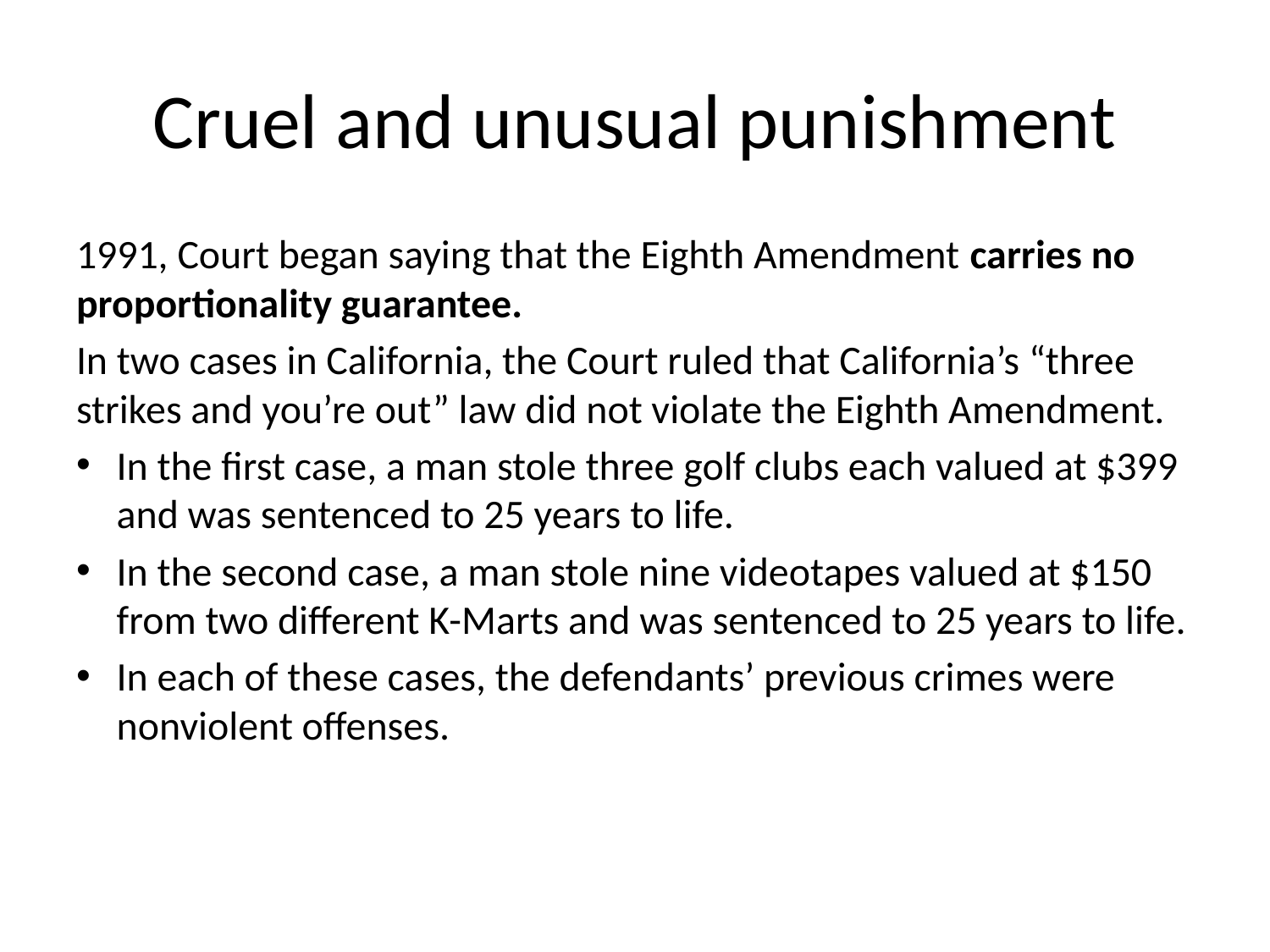

# Cruel and unusual punishment
1991, Court began saying that the Eighth Amendment carries no proportionality guarantee.
In two cases in California, the Court ruled that California’s “three strikes and you’re out” law did not violate the Eighth Amendment.
In the first case, a man stole three golf clubs each valued at $399 and was sentenced to 25 years to life.
In the second case, a man stole nine videotapes valued at $150 from two different K-Marts and was sentenced to 25 years to life.
In each of these cases, the defendants’ previous crimes were nonviolent offenses.